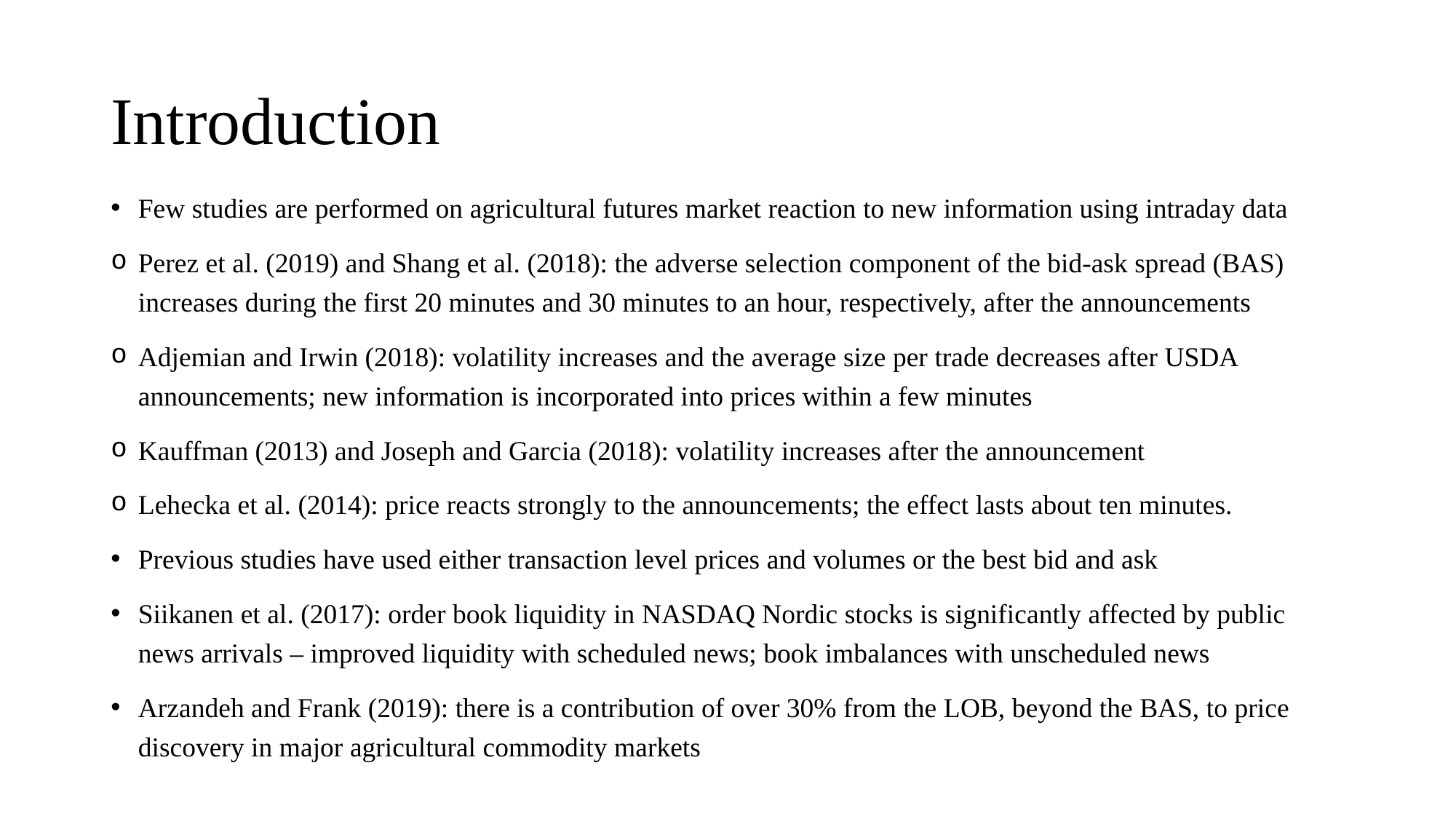

# Introduction
Few studies are performed on agricultural futures market reaction to new information using intraday data
Perez et al. (2019) and Shang et al. (2018): the adverse selection component of the bid-ask spread (BAS) increases during the first 20 minutes and 30 minutes to an hour, respectively, after the announcements
Adjemian and Irwin (2018): volatility increases and the average size per trade decreases after USDA announcements; new information is incorporated into prices within a few minutes
Kauffman (2013) and Joseph and Garcia (2018): volatility increases after the announcement
Lehecka et al. (2014): price reacts strongly to the announcements; the effect lasts about ten minutes.
Previous studies have used either transaction level prices and volumes or the best bid and ask
Siikanen et al. (2017): order book liquidity in NASDAQ Nordic stocks is significantly affected by public news arrivals – improved liquidity with scheduled news; book imbalances with unscheduled news
Arzandeh and Frank (2019): there is a contribution of over 30% from the LOB, beyond the BAS, to price discovery in major agricultural commodity markets